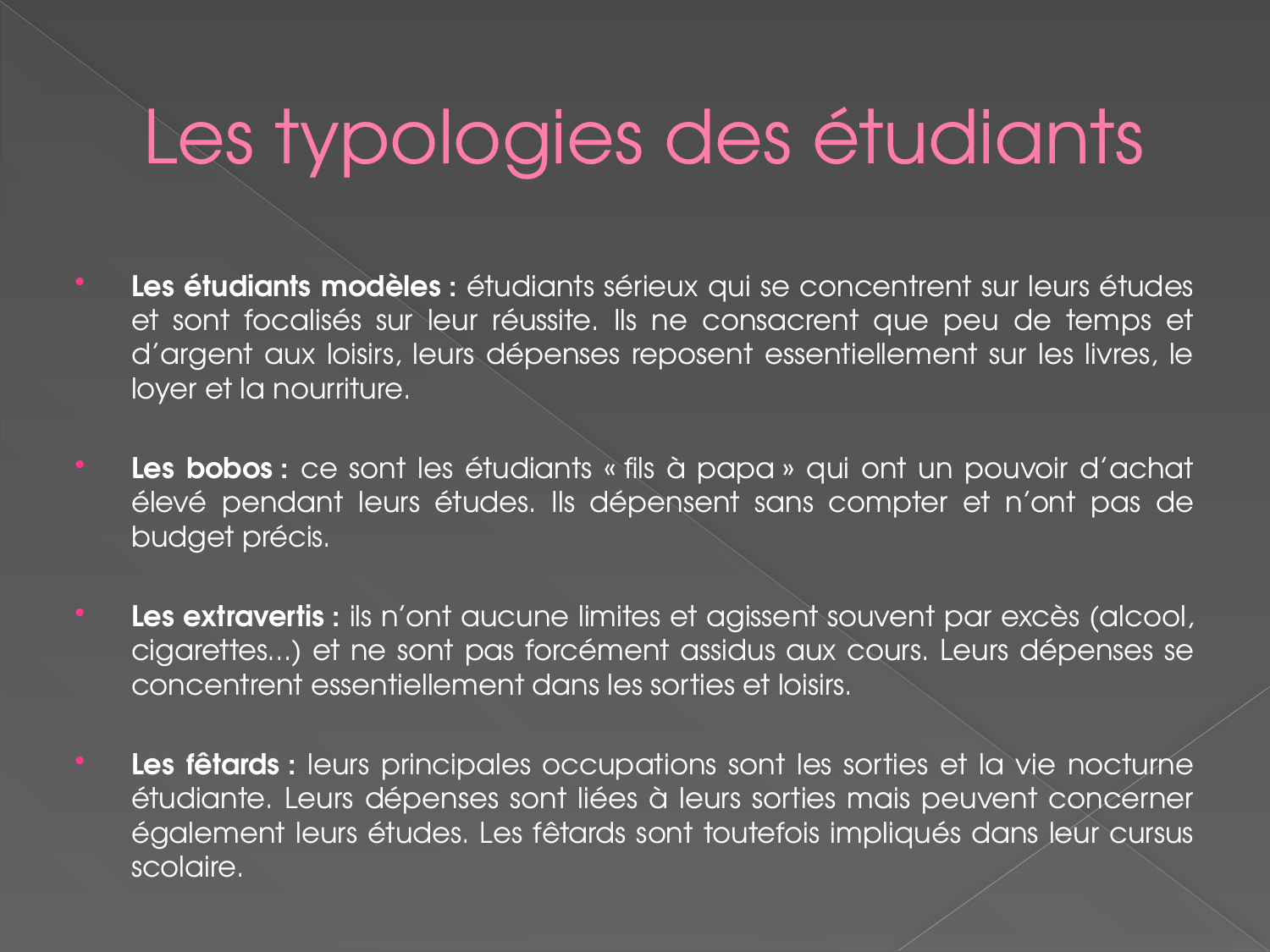

# Les typologies des étudiants
Les étudiants modèles : étudiants sérieux qui se concentrent sur leurs études et sont focalisés sur leur réussite. Ils ne consacrent que peu de temps et d’argent aux loisirs, leurs dépenses reposent essentiellement sur les livres, le loyer et la nourriture.

Les bobos : ce sont les étudiants « fils à papa » qui ont un pouvoir d’achat élevé pendant leurs études. Ils dépensent sans compter et n’ont pas de budget précis.

Les extravertis : ils n’ont aucune limites et agissent souvent par excès (alcool, cigarettes…) et ne sont pas forcément assidus aux cours. Leurs dépenses se concentrent essentiellement dans les sorties et loisirs.

Les fêtards : leurs principales occupations sont les sorties et la vie nocturne étudiante. Leurs dépenses sont liées à leurs sorties mais peuvent concerner également leurs études. Les fêtards sont toutefois impliqués dans leur cursus scolaire.